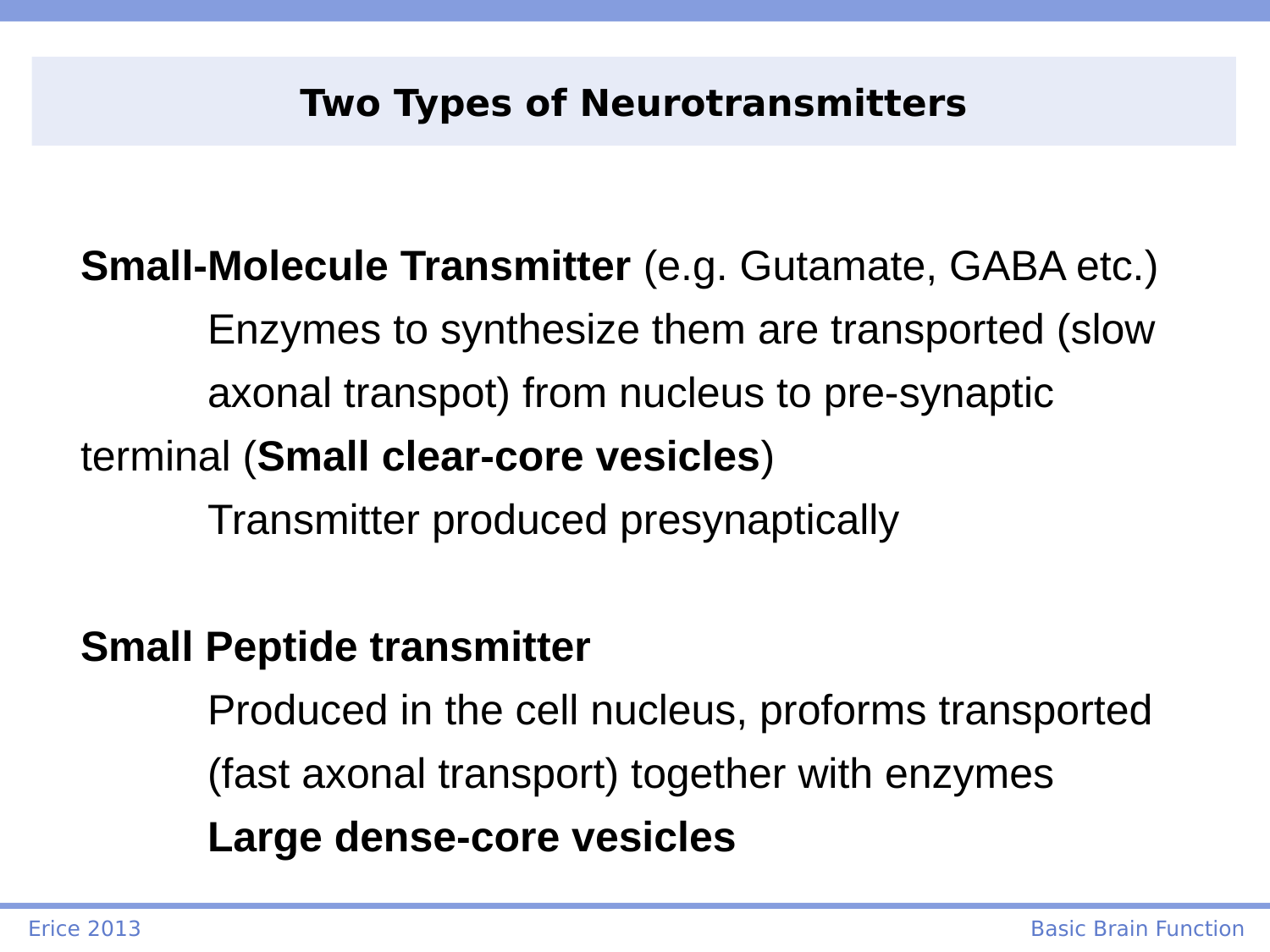

Two Types of Neurotransmitters
Small-Molecule Transmitter (e.g. Gutamate, GABA etc.)
	Enzymes to synthesize them are transported (slow 	axonal transpot) from nucleus to pre-synaptic 	terminal (Small clear-core vesicles)
	Transmitter produced presynaptically

Small Peptide transmitter
	Produced in the cell nucleus, proforms transported 	(fast axonal transport) together with enzymes
	Large dense-core vesicles

LS